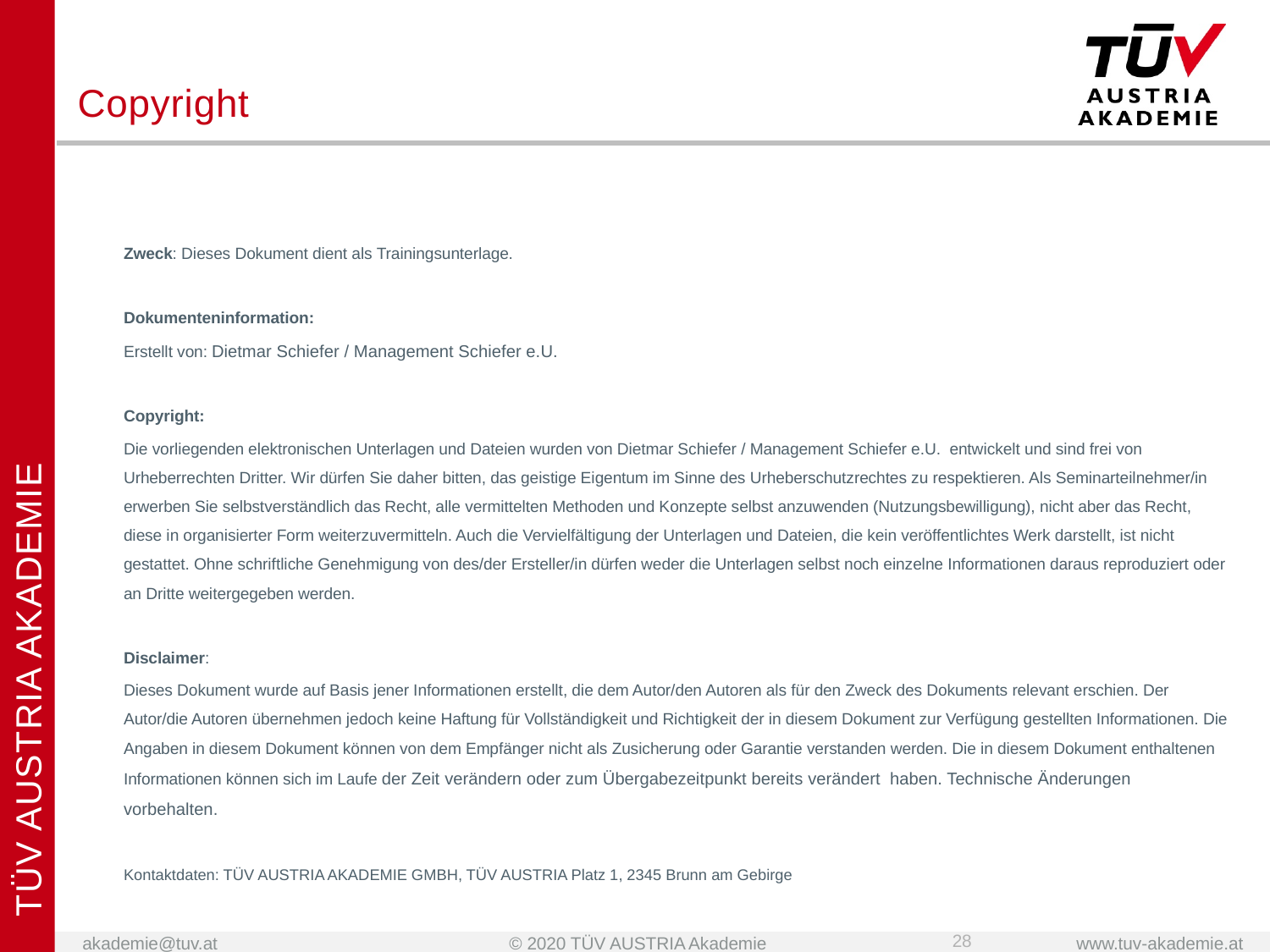

# Copyright

Zweck: Dieses Dokument dient als Trainingsunterlage.

Dokumenteninformation:
Erstellt von: Dietmar Schiefer / Management Schiefer e.U.

Copyright:
Die vorliegenden elektronischen Unterlagen und Dateien wurden von Dietmar Schiefer / Management Schiefer e.U.  entwickelt und sind frei von Urheberrechten Dritter. Wir dürfen Sie daher bitten, das geistige Eigentum im Sinne des Urheberschutzrechtes zu respektieren. Als Seminarteilnehmer/in erwerben Sie selbstverständlich das Recht, alle vermittelten Methoden und Konzepte selbst anzuwenden (Nutzungsbewilligung), nicht aber das Recht, diese in organisierter Form weiterzuvermitteln. Auch die Vervielfältigung der Unterlagen und Dateien, die kein veröffentlichtes Werk darstellt, ist nicht gestattet. Ohne schriftliche Genehmigung von des/der Ersteller/in dürfen weder die Unterlagen selbst noch einzelne Informationen daraus reproduziert oder an Dritte weitergegeben werden.

Disclaimer:
Dieses Dokument wurde auf Basis jener Informationen erstellt, die dem Autor/den Autoren als für den Zweck des Dokuments relevant erschien. Der Autor/die Autoren übernehmen jedoch keine Haftung für Vollständigkeit und Richtigkeit der in diesem Dokument zur Verfügung gestellten Informationen. Die Angaben in diesem Dokument können von dem Empfänger nicht als Zusicherung oder Garantie verstanden werden. Die in diesem Dokument enthaltenen Informationen können sich im Laufe der Zeit verändern oder zum Übergabezeitpunkt bereits verändert  haben. Technische Änderungen vorbehalten.

Kontaktdaten: TÜV AUSTRIA AKADEMIE GMBH, TÜV AUSTRIA Platz 1, 2345 Brunn am Gebirge
28